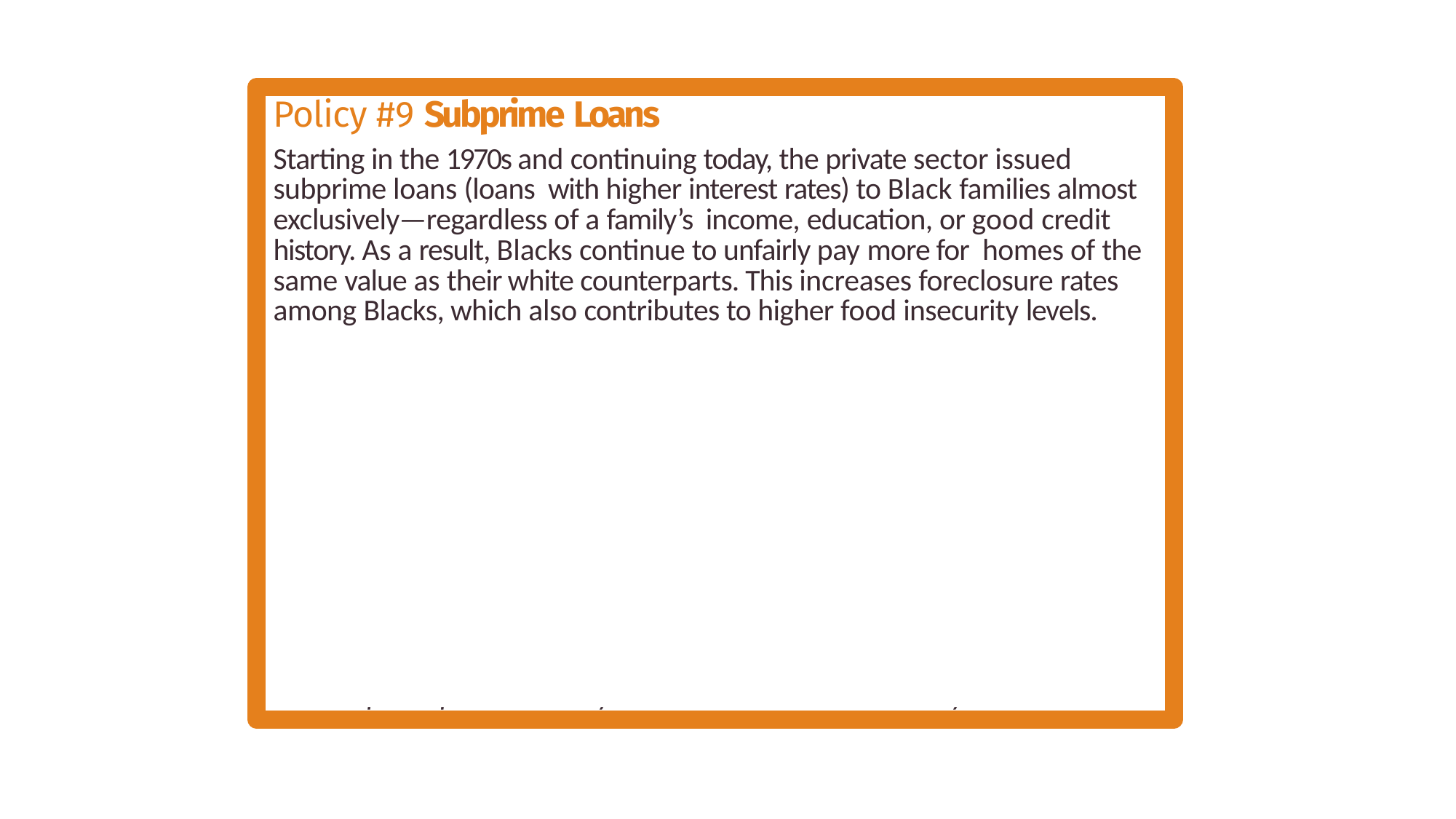

Policy #9 Subprime Loans
Starting in the 1970s and continuing today, the private sector issued subprime loans (loans  with higher interest rates) to Black families almost exclusively—regardless of a family’s  income, education, or good credit history. As a result, Blacks continue to unfairly pay more for  homes of the same value as their white counterparts. This increases foreclosure rates among Blacks, which also contributes to higher food insecurity levels.
ACTION
White participants
Add two land cards and two money cards for securing good interest rates on homes.
Black participants
Blacks were forced into subprime mortgages as their only option for more than three  generations—stripping income and wealth from the Black community. High-income Blacks  were 80 percent more likely to                   lose their homes than high-income whites when the housing              bubble burst in 2008, and 240,000 Blacks lost their homes. Therefore, Black participants add only one land card and one money card.